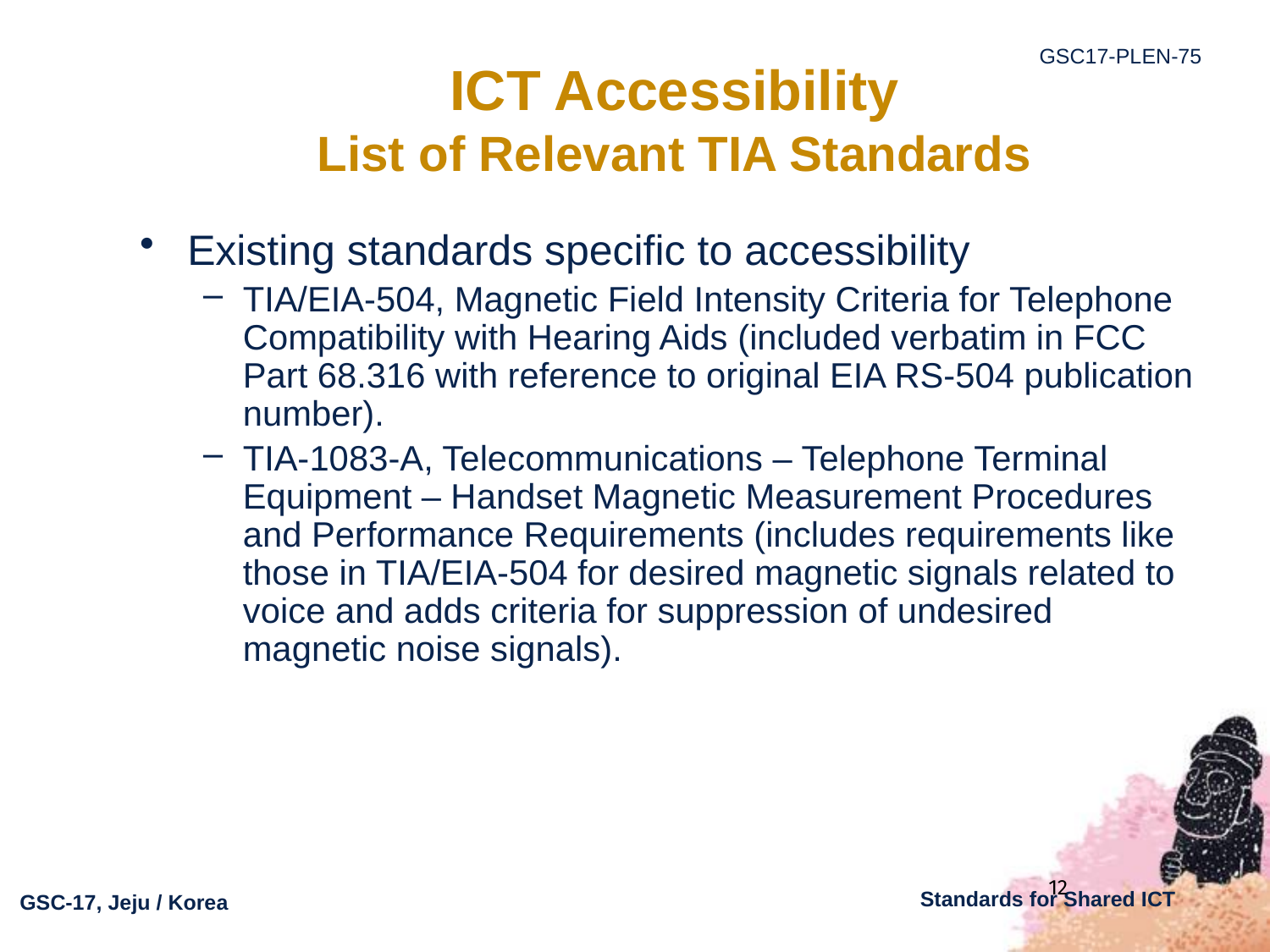

# ICT Accessibility List of Relevant TIA Standards
Existing standards specific to accessibility
TIA/EIA-504, Magnetic Field Intensity Criteria for Telephone Compatibility with Hearing Aids (included verbatim in FCC Part 68.316 with reference to original EIA RS-504 publication number).
TIA-1083-A, Telecommunications – Telephone Terminal Equipment – Handset Magnetic Measurement Procedures and Performance Requirements (includes requirements like those in TIA/EIA-504 for desired magnetic signals related to voice and adds criteria for suppression of undesired magnetic noise signals).
12